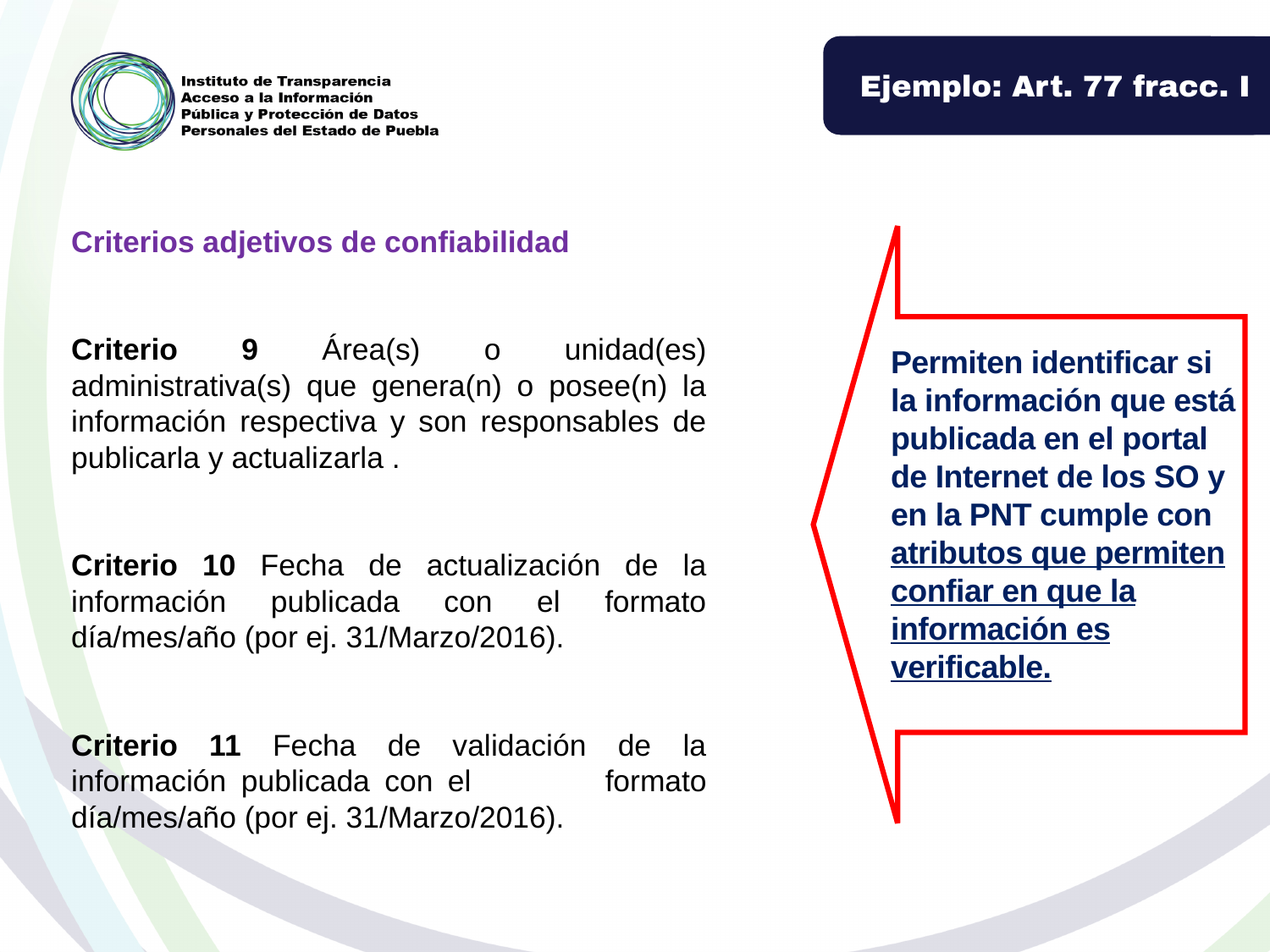

Ejemplo: Art. 77 fracc. I
Criterios adjetivos de confiabilidad

Criterio 9 Área(s) o unidad(es) administrativa(s) que genera(n) o posee(n) la información respectiva y son responsables de publicarla y actualizarla .

Criterio 10 Fecha de actualización de la información publicada con el formato día/mes/año (por ej. 31/Marzo/2016).

Criterio 11 Fecha de validación de la información publicada con el 	formato día/mes/año (por ej. 31/Marzo/2016).

Permiten identificar si la información que está publicada en el portal de Internet de los SO y en la PNT cumple con atributos que permiten confiar en que la información es verificable.